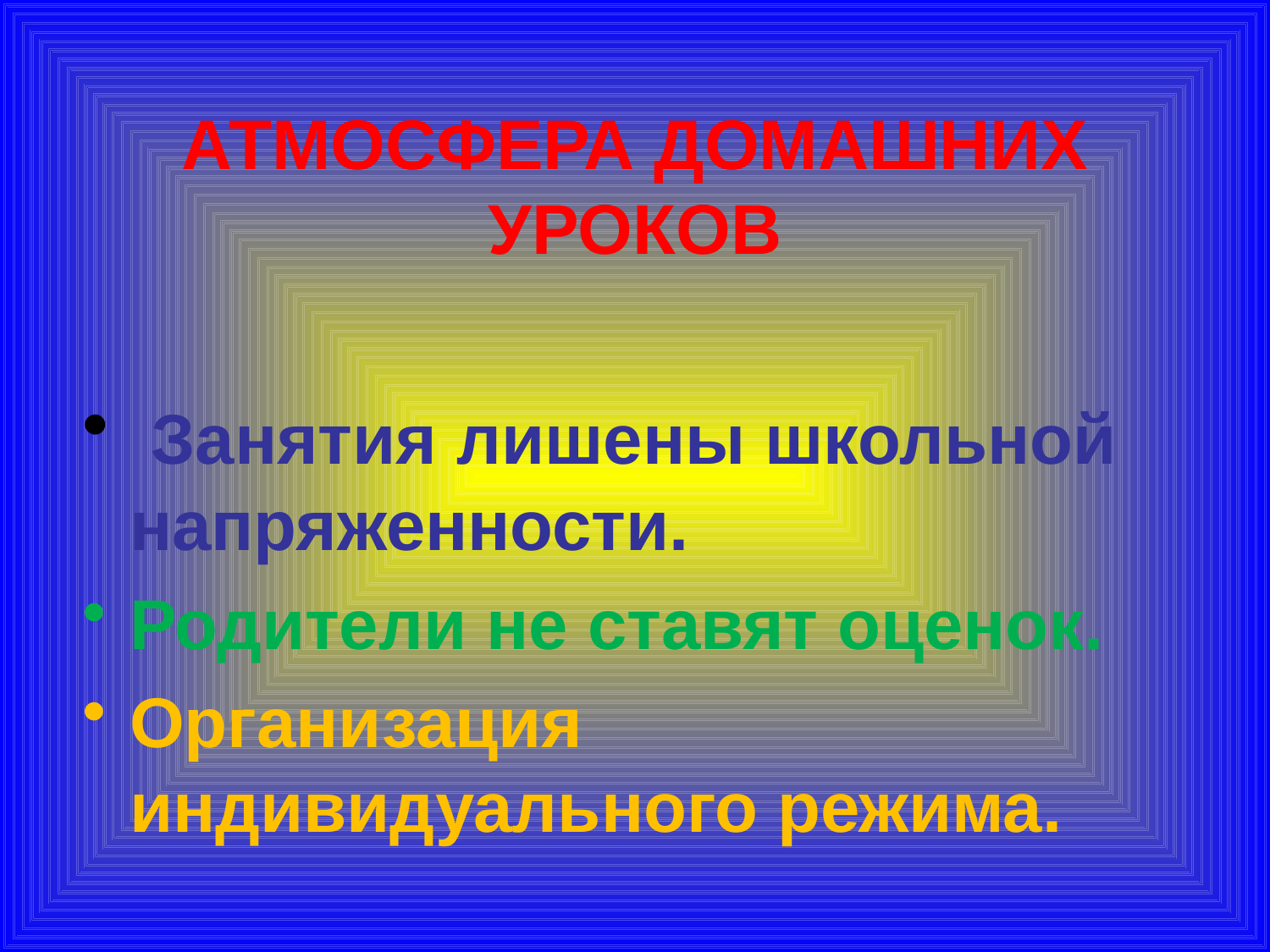

# АТМОСФЕРА ДОМАШНИХ УРОКОВ

 Занятия лишены школьной напряженности.
Родители не ставят оценок.
Организация индивидуального режима.